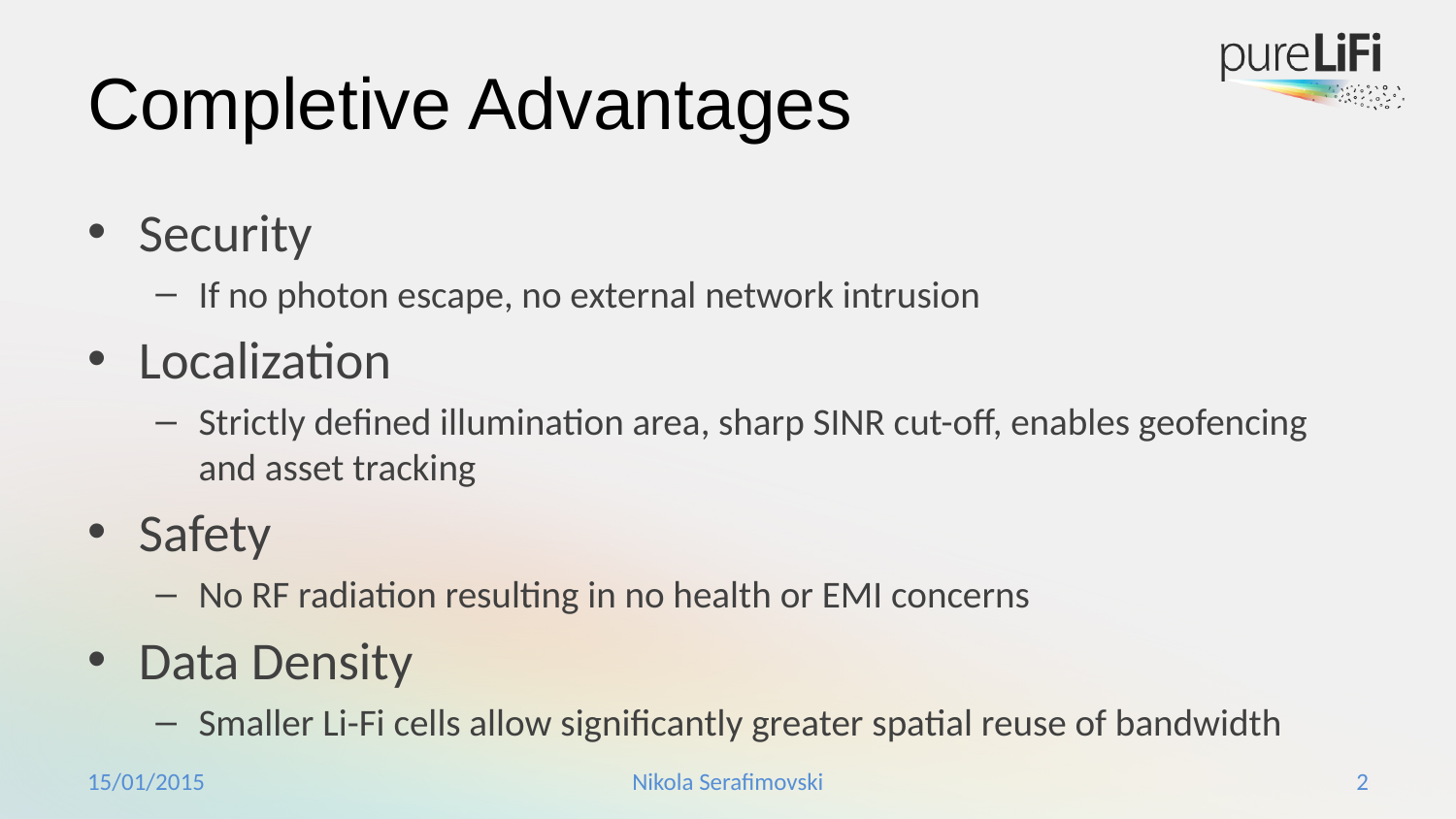

# Completive Advantages
Security
If no photon escape, no external network intrusion
Localization
Strictly defined illumination area, sharp SINR cut-off, enables geofencing and asset tracking
Safety
No RF radiation resulting in no health or EMI concerns
Data Density
Smaller Li-Fi cells allow significantly greater spatial reuse of bandwidth

15/01/2015
Nikola Serafimovski
2